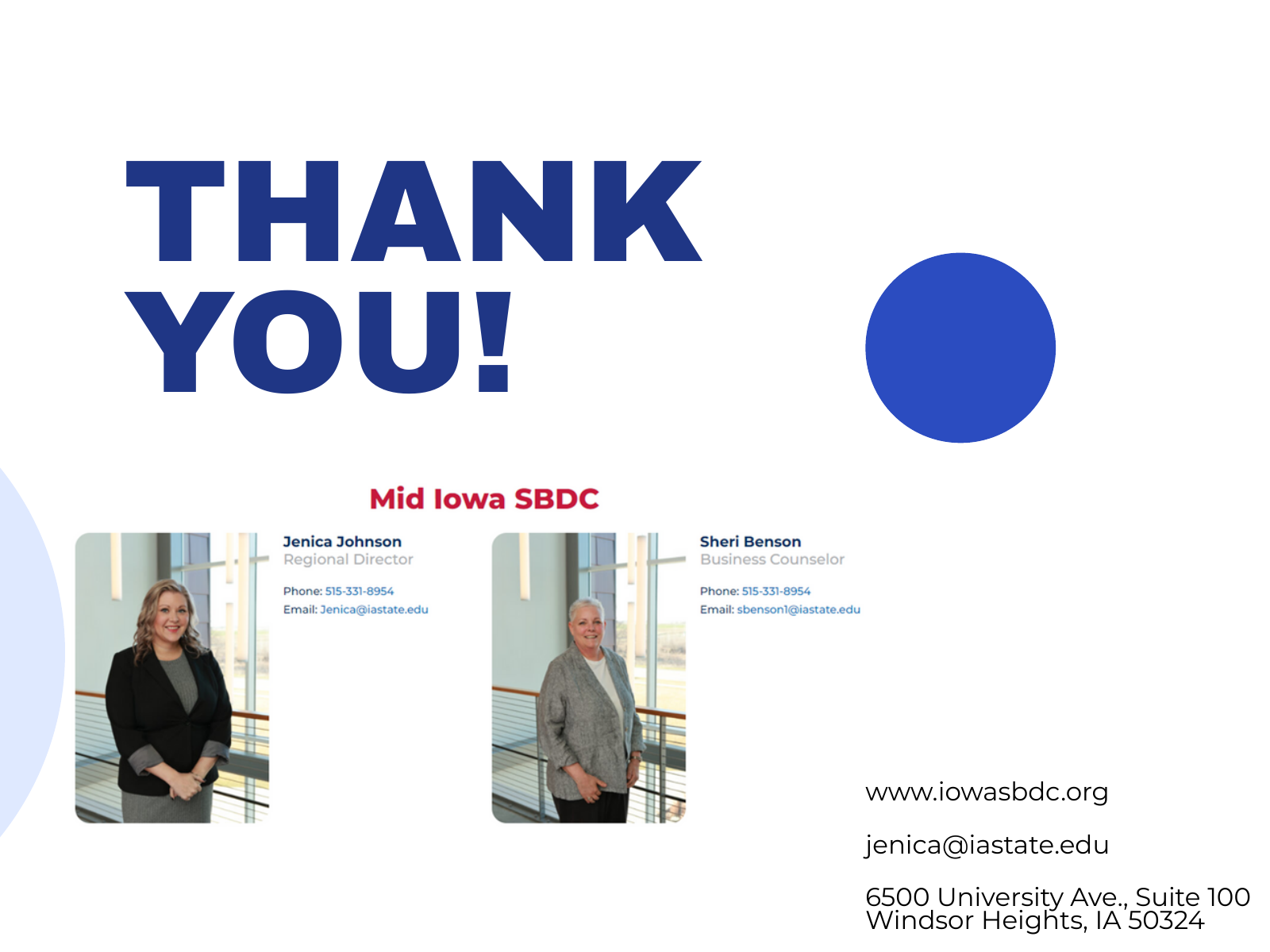

THANK YOU!

www.iowasbdc.org

jenica@iastate.edu

6500 University Ave., Suite 100
Windsor Heights, IA 50324